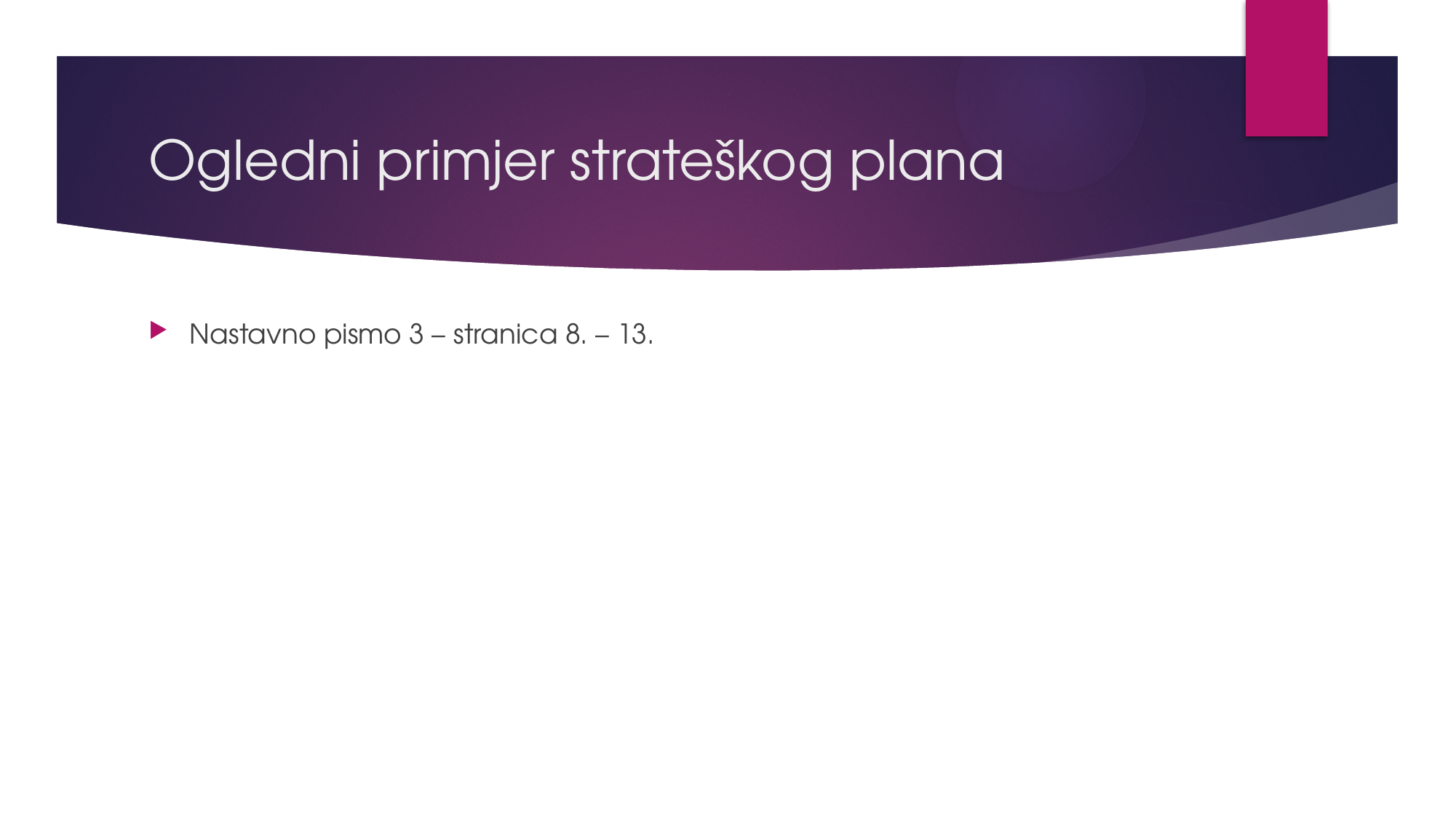

# Ogledni primjer strateškog plana
Nastavno pismo 3 – stranica 8. – 13.